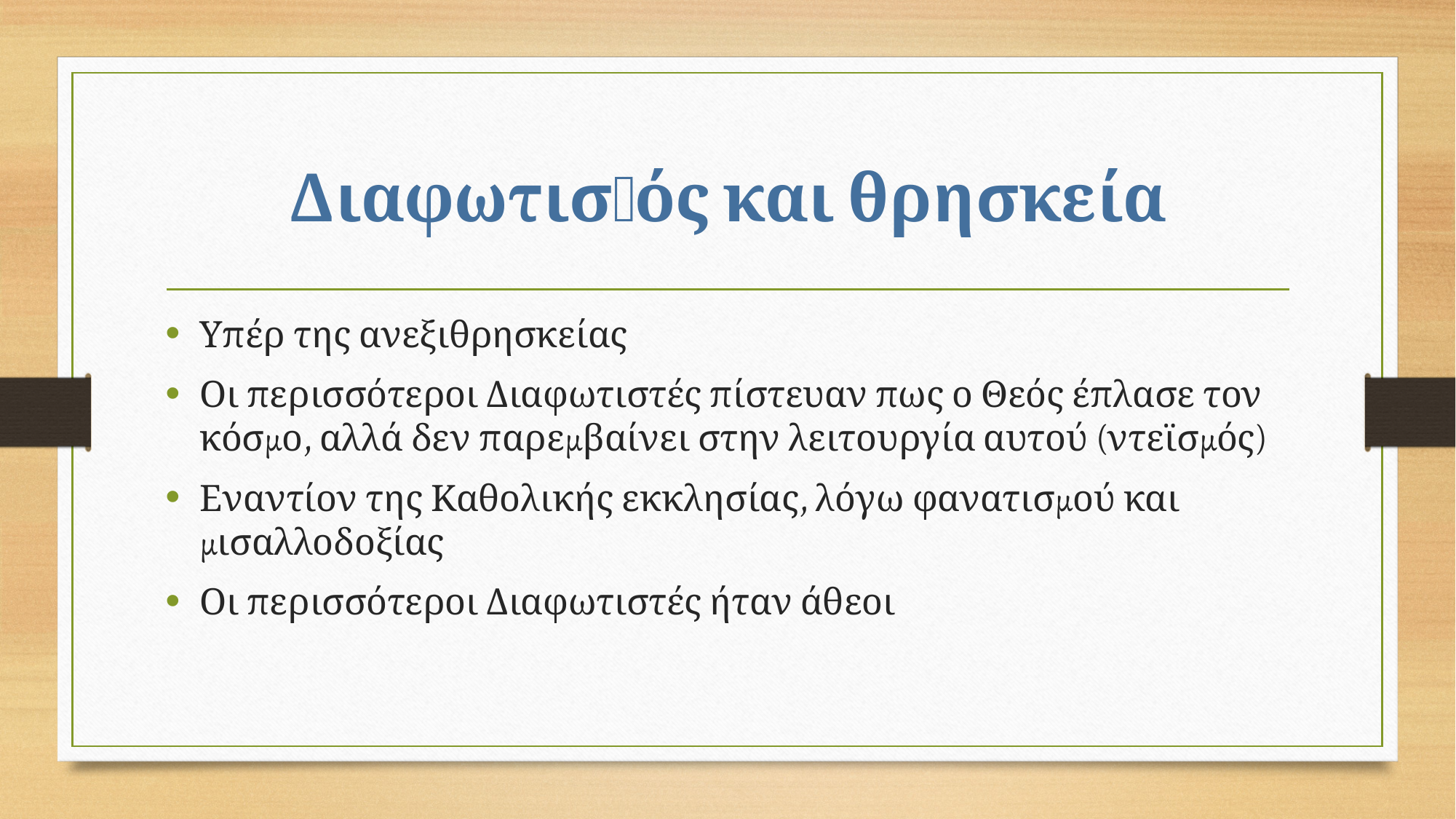

# Διαφωτισμός και θρησκεία
Υπέρ της ανεξιθρησκείας
Οι περισσότεροι Διαφωτιστές πίστευαν πως ο Θεός έπλασε τον κόσμο, αλλά δεν παρεμβαίνει στην λειτουργία αυτού (ντεϊσμός)
Εναντίον της Καθολικής εκκλησίας, λόγω φανατισμού και μισαλλοδοξίας
Οι περισσότεροι Διαφωτιστές ήταν άθεοι